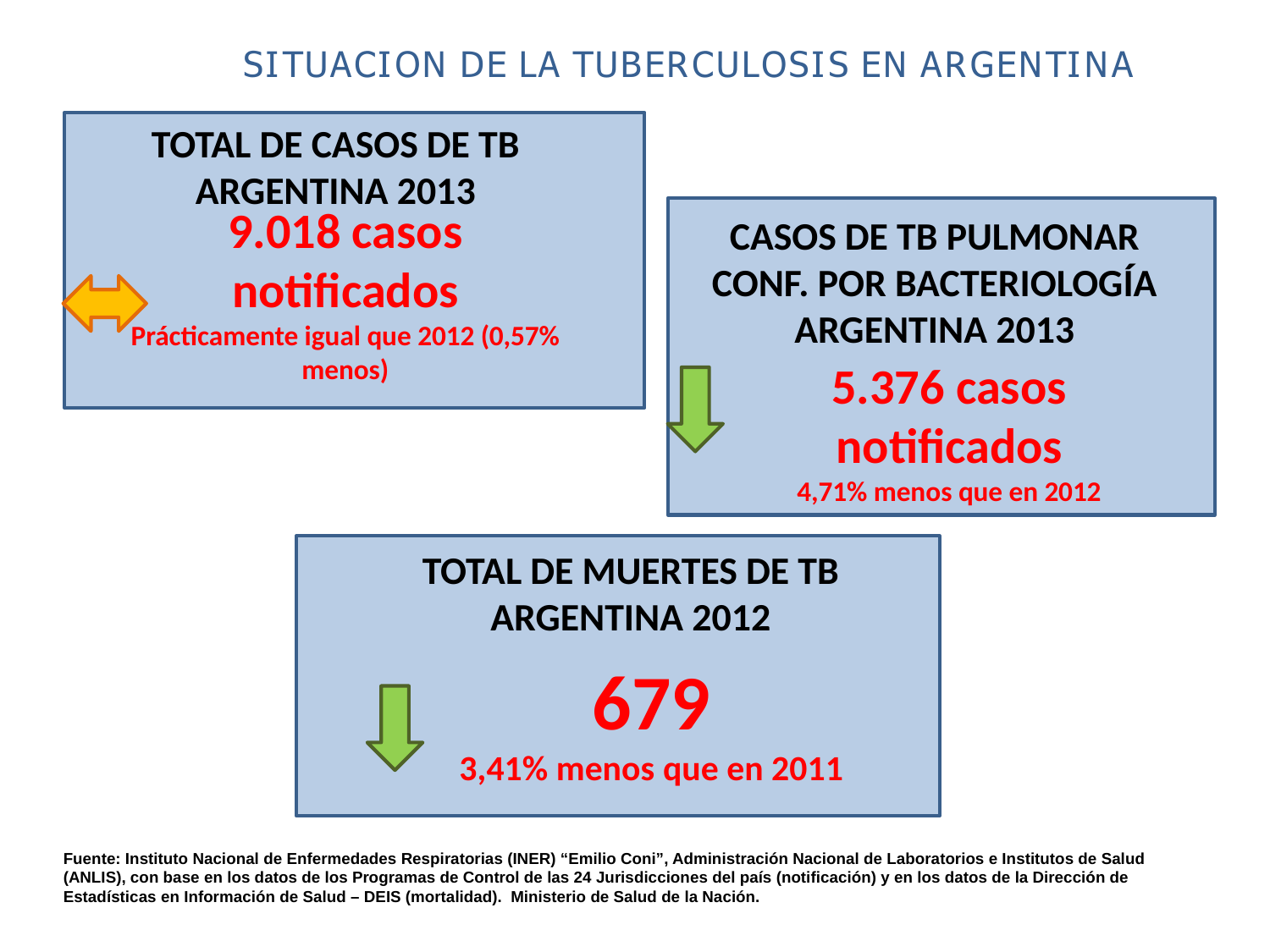

SITUACION DE LA TUBERCULOSIS EN ARGENTINA

TOTAL DE CASOS DE TB ARGENTINA 2013
9.018 casos notificados
Prácticamente igual que 2012 (0,57% menos)

CASOS DE TB PULMONAR CONF. POR BACTERIOLOGÍA
ARGENTINA 2013
5.376 casos notificados
4,71% menos que en 2012

TOTAL DE MUERTES DE TB
ARGENTINA 2012
679
3,41% menos que en 2011

Fuente: Instituto Nacional de Enfermedades Respiratorias (INER) “Emilio Coni”, Administración Nacional de Laboratorios e Institutos de Salud (ANLIS), con base en los datos de los Programas de Control de las 24 Jurisdicciones del país (notificación) y en los datos de la Dirección de Estadísticas en Información de Salud – DEIS (mortalidad).  Ministerio de Salud de la Nación.